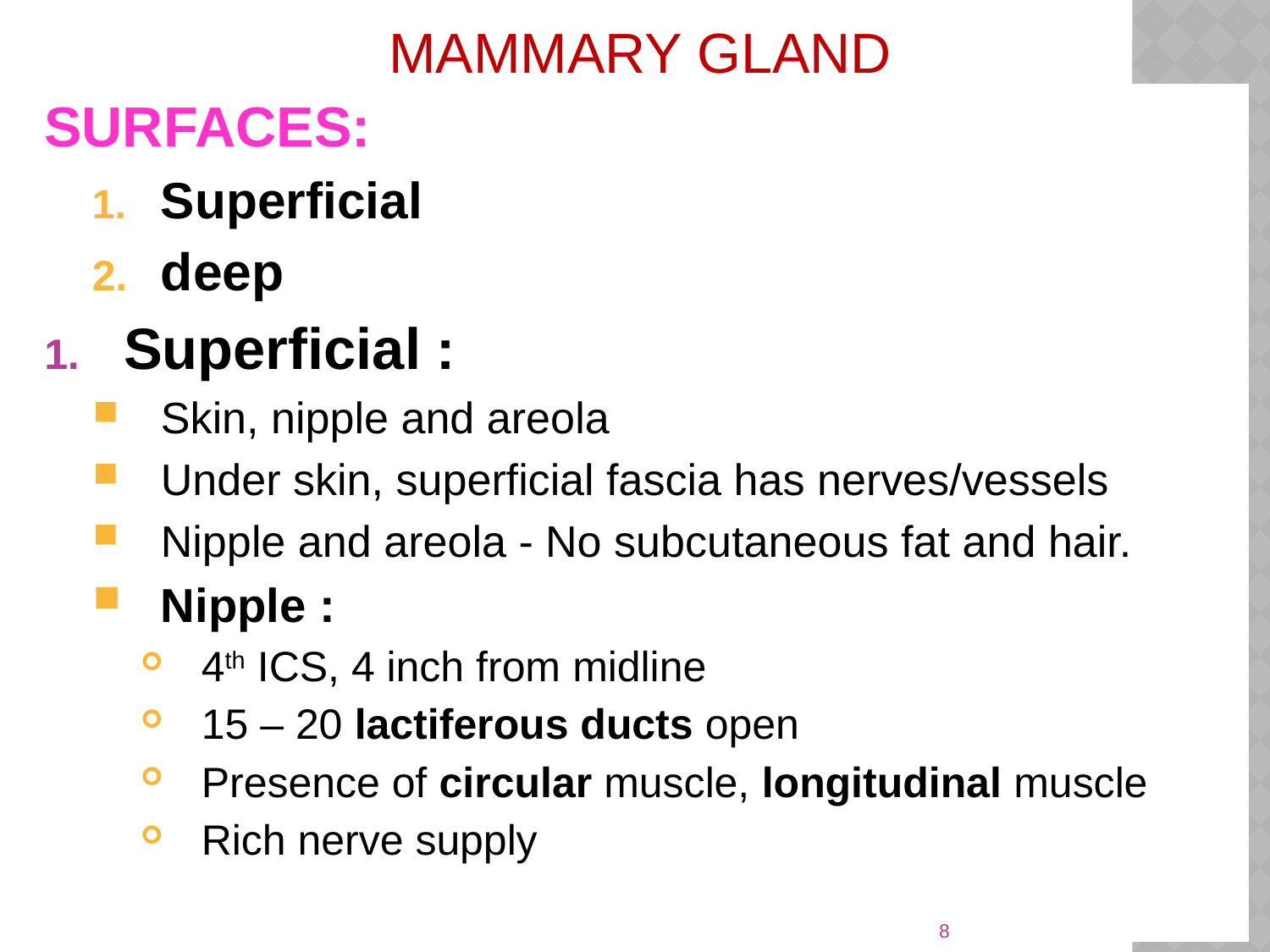

# MAMMARY GLAND
SURFACES:
Superficial
deep
Superficial :
Skin, nipple and areola
Under skin, superficial fascia has nerves/vessels
Nipple and areola - No subcutaneous fat and hair.
Nipple :
4th ICS, 4 inch from midline
15 – 20 lactiferous ducts open
Presence of circular muscle, longitudinal muscle
Rich nerve supply

8